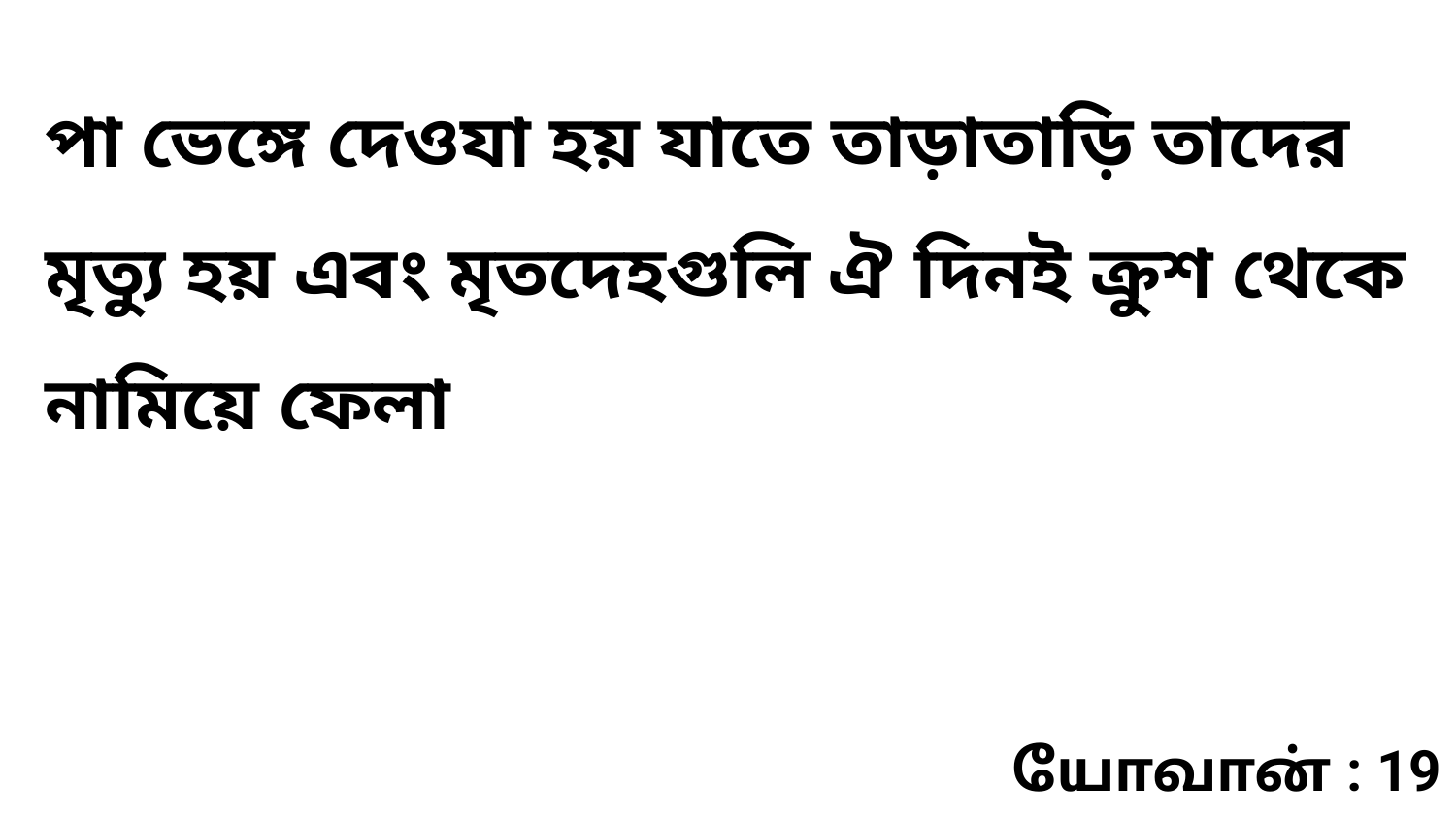

পা ভেঙ্গে দেওযা হয় যাতে তাড়াতাড়ি তাদের মৃত্যু হয় এবং মৃতদেহগুলি ঐ দিনই ক্রুশ থেকে নামিয়ে ফেলা
யோவான் : 19